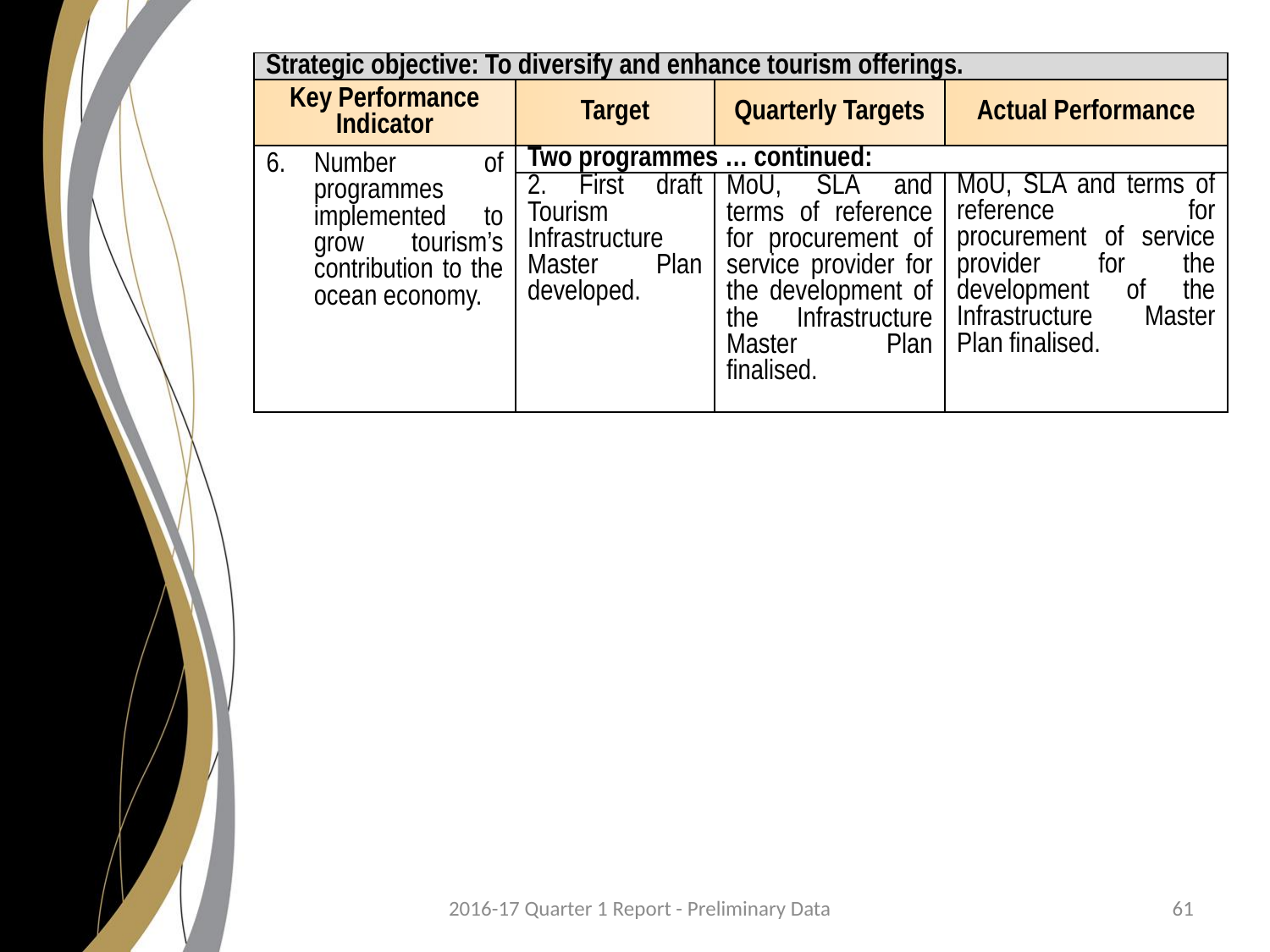

| Strategic objective: To diversify and enhance tourism offerings. |  |  |  |
| --- | --- | --- | --- |
| Key Performance Indicator | Target | Quarterly Targets | Actual Performance |
| Number of programmes implemented to grow tourism’s contribution to the ocean economy. | Two programmes … continued: |  |  |
|  | 2. First draft Tourism Infrastructure Master Plan developed. | MoU, SLA and terms of reference for procurement of service provider for the development of the Infrastructure Master Plan finalised. | MoU, SLA and terms of reference for procurement of service provider for the development of the Infrastructure Master Plan finalised. |
2016-17 Quarter 1 Report - Preliminary Data
61